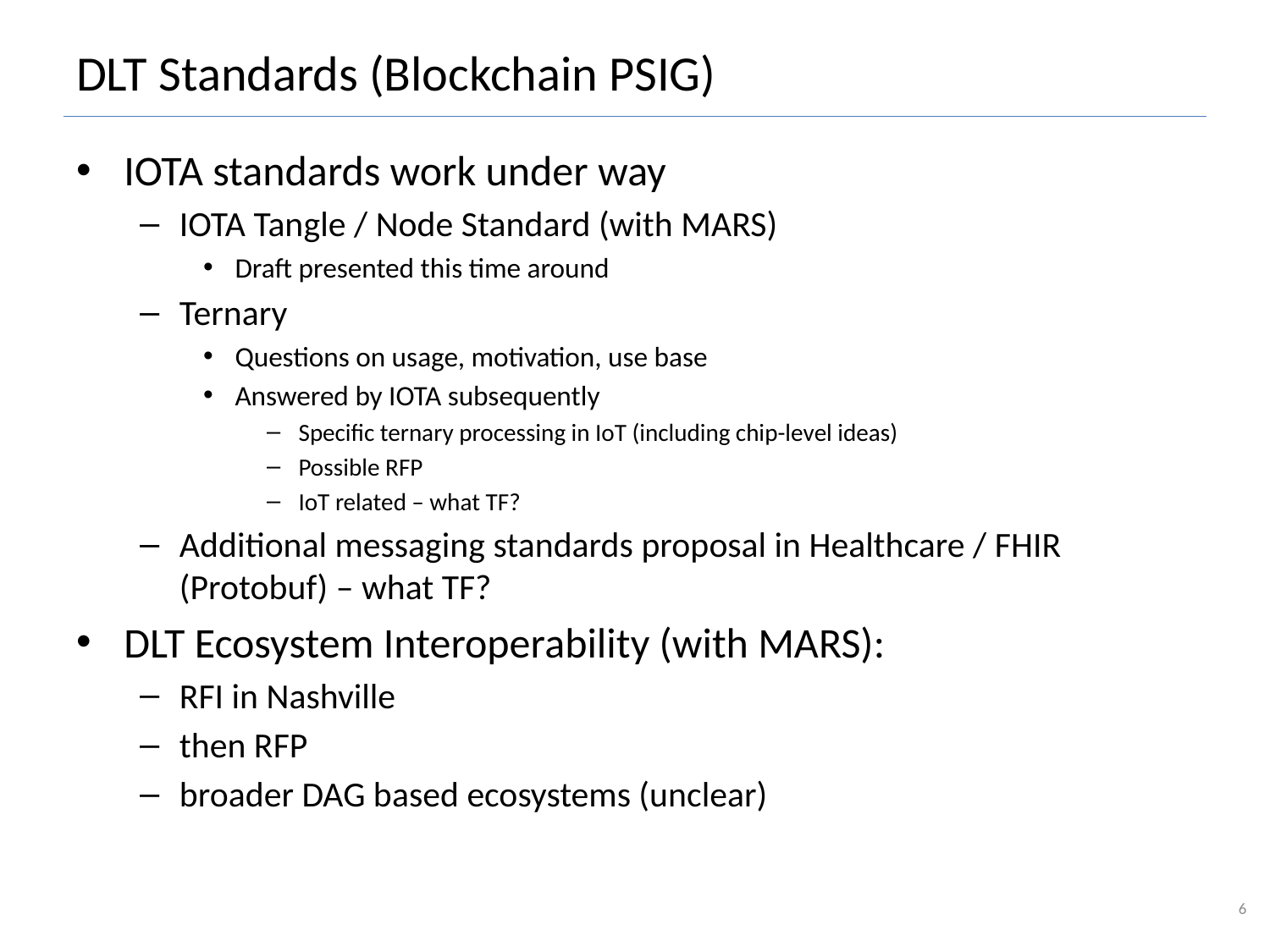

# DLT Standards (Blockchain PSIG)
IOTA standards work under way
IOTA Tangle / Node Standard (with MARS)
Draft presented this time around
Ternary
Questions on usage, motivation, use base
Answered by IOTA subsequently
Specific ternary processing in IoT (including chip-level ideas)
Possible RFP
IoT related – what TF?
Additional messaging standards proposal in Healthcare / FHIR (Protobuf) – what TF?
DLT Ecosystem Interoperability (with MARS):
RFI in Nashville
then RFP
broader DAG based ecosystems (unclear)
6